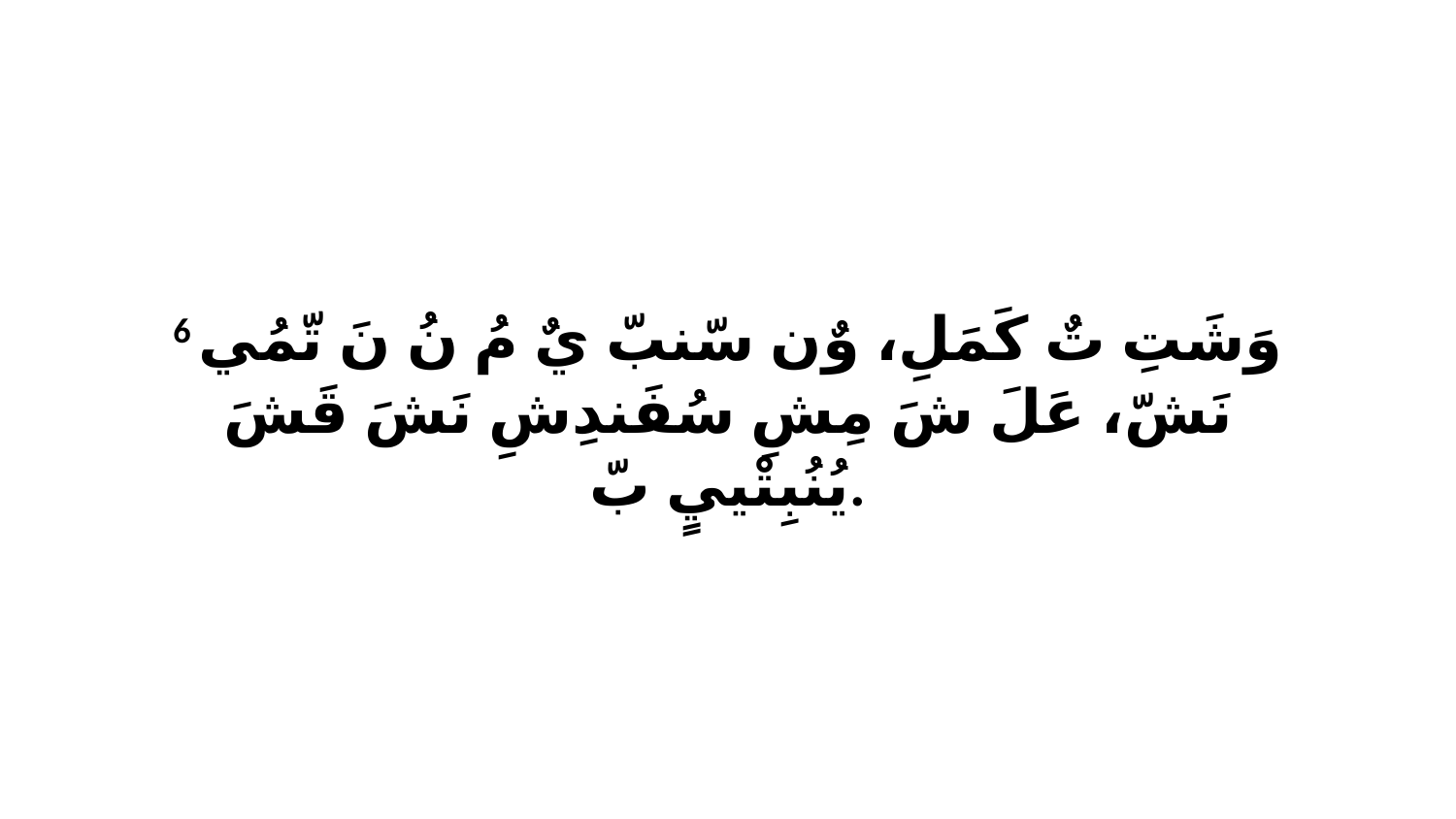

6 وَشَتِ تٌ كَمَلِ، وٌن سّنبّ يٌ مُ نُ نَ تّمُي نَشّ، عَلَ شَ مِشِ سُفَندِشِ نَشَ قَشَ يُنُبِتْييٍ بّ.